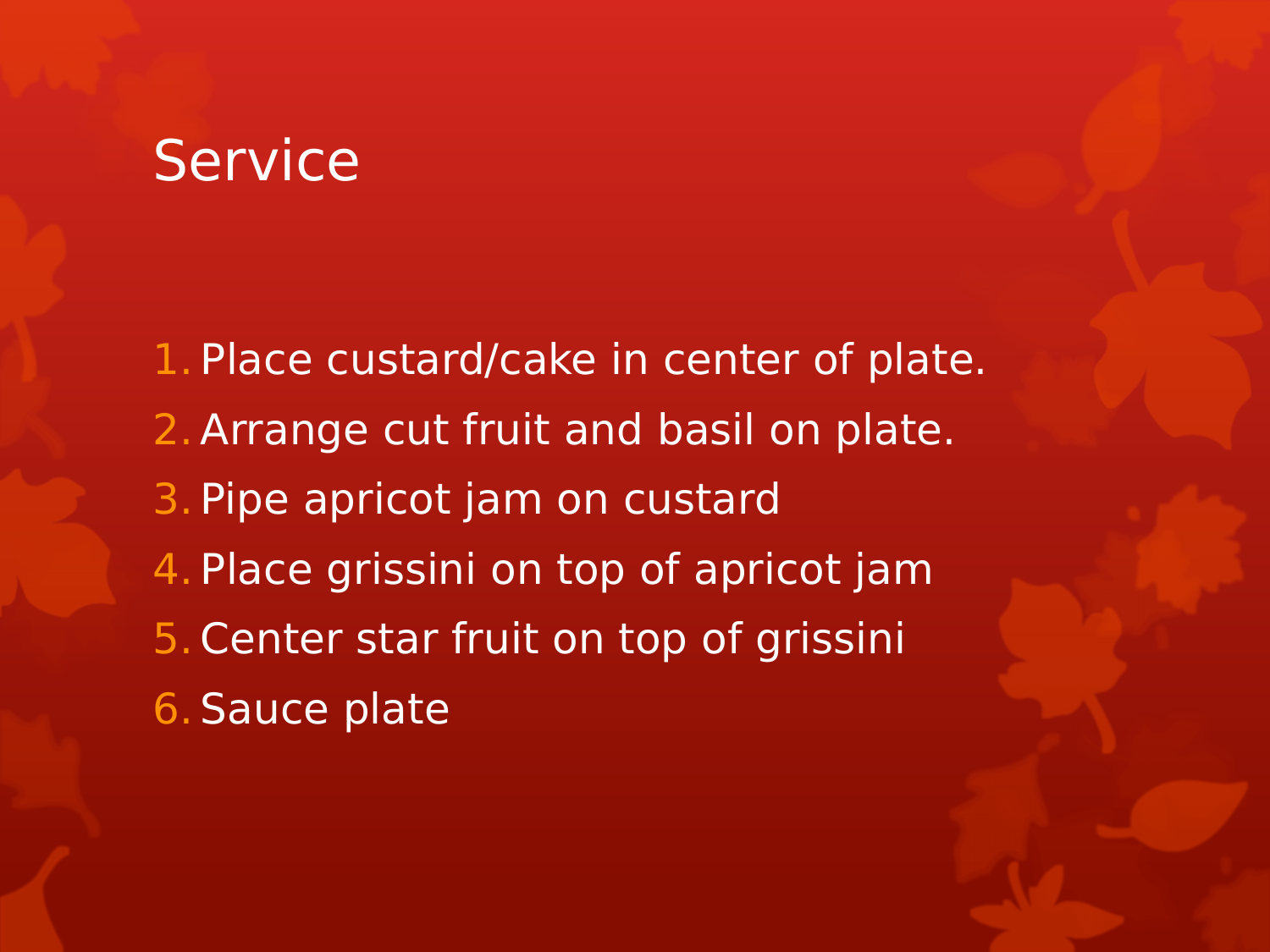

# Service
Place custard/cake in center of plate.
Arrange cut fruit and basil on plate.
Pipe apricot jam on custard
Place grissini on top of apricot jam
Center star fruit on top of grissini
Sauce plate